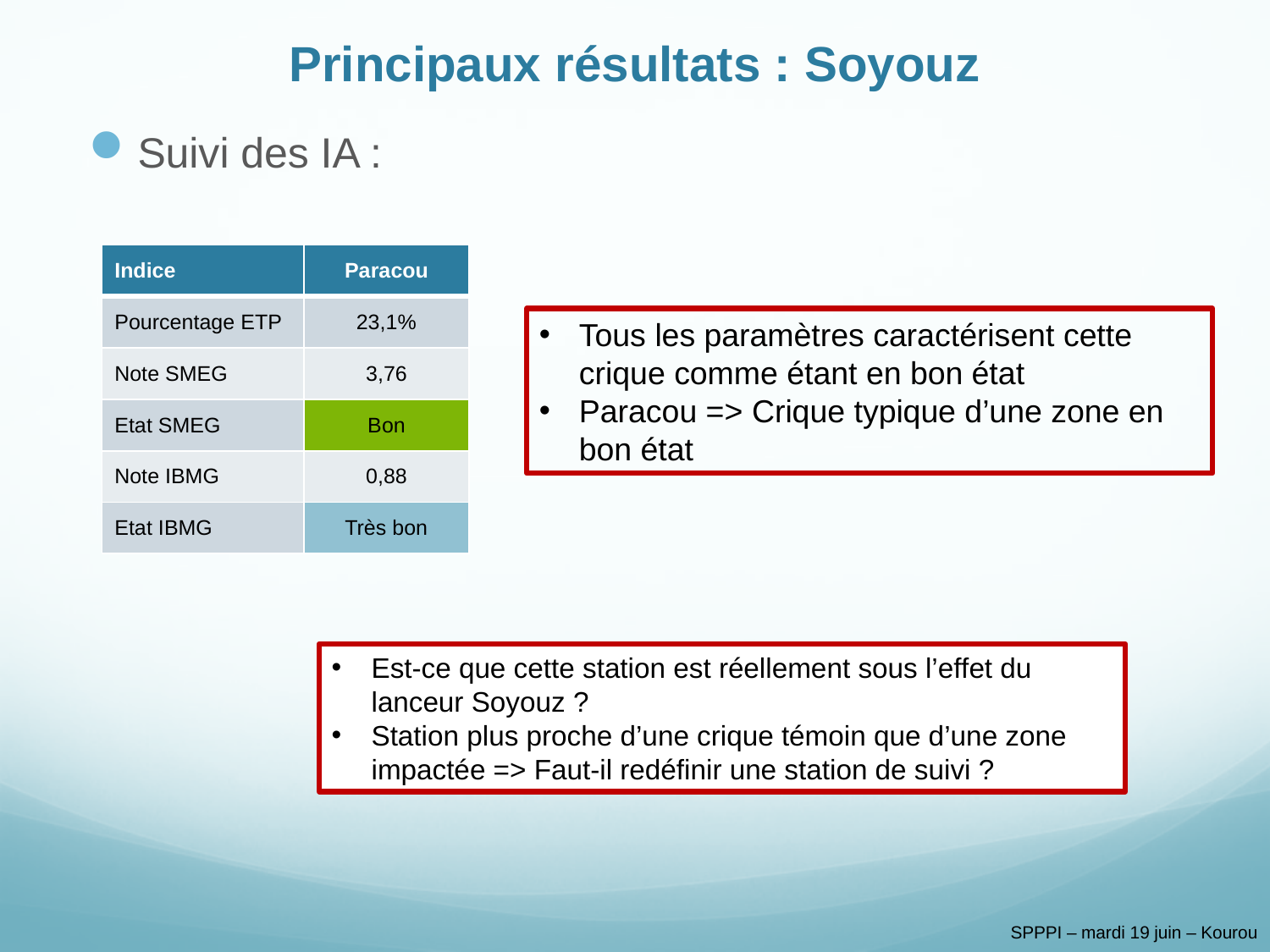

# Principaux résultats : Soyouz
Suivi des IA :
| Indice | Paracou |
| --- | --- |
| Pourcentage ETP | 23,1% |
| Note SMEG | 3,76 |
| Etat SMEG | Bon |
| Note IBMG | 0,88 |
| Etat IBMG | Très bon |
Tous les paramètres caractérisent cette crique comme étant en bon état
Paracou => Crique typique d’une zone en bon état
Est-ce que cette station est réellement sous l’effet du lanceur Soyouz ?
Station plus proche d’une crique témoin que d’une zone impactée => Faut-il redéfinir une station de suivi ?
SPPPI – mardi 19 juin – Kourou